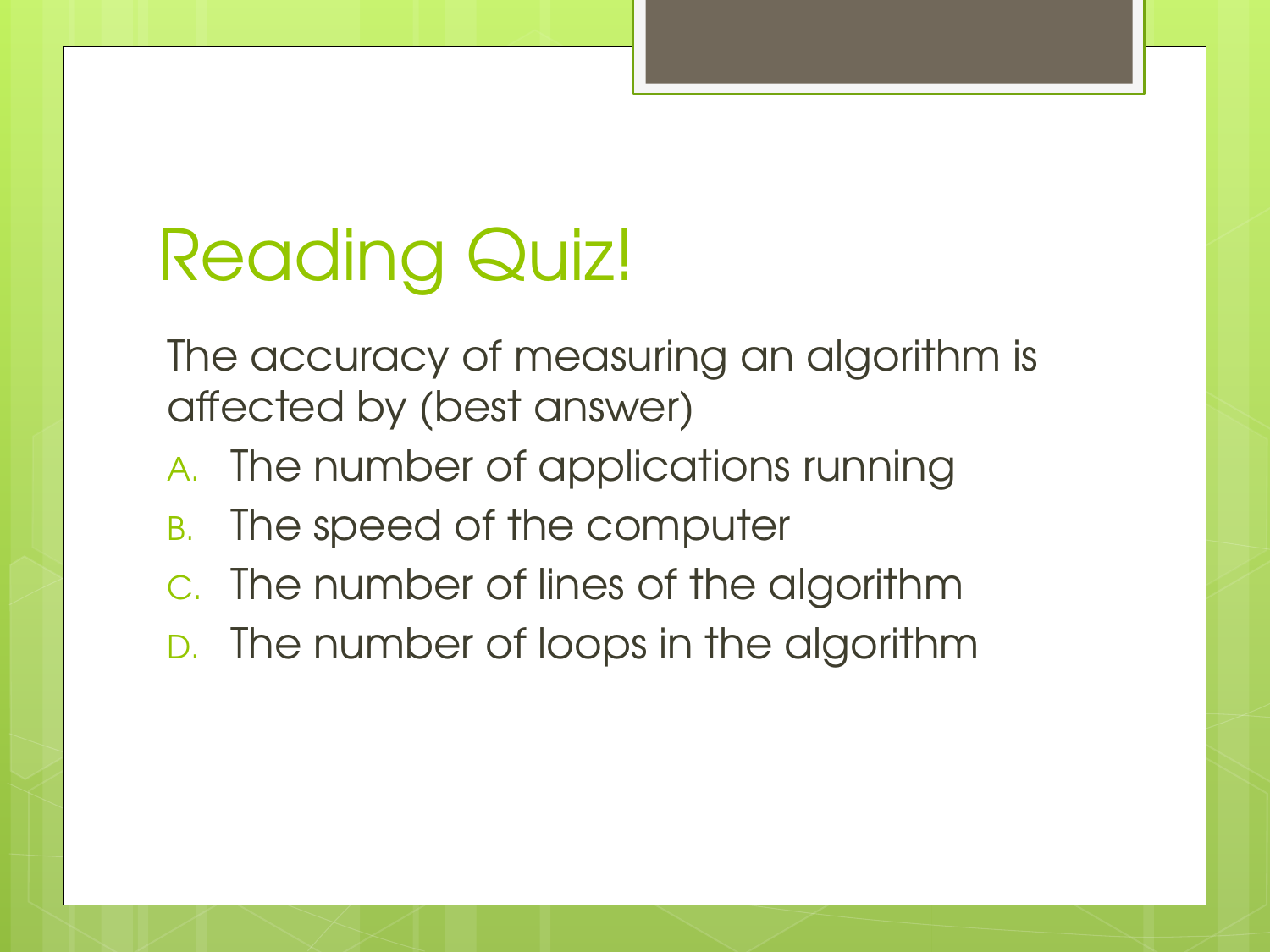

# Reading Quiz!
The accuracy of measuring an algorithm is affected by (best answer)
The number of applications running
The speed of the computer
The number of lines of the algorithm
The number of loops in the algorithm